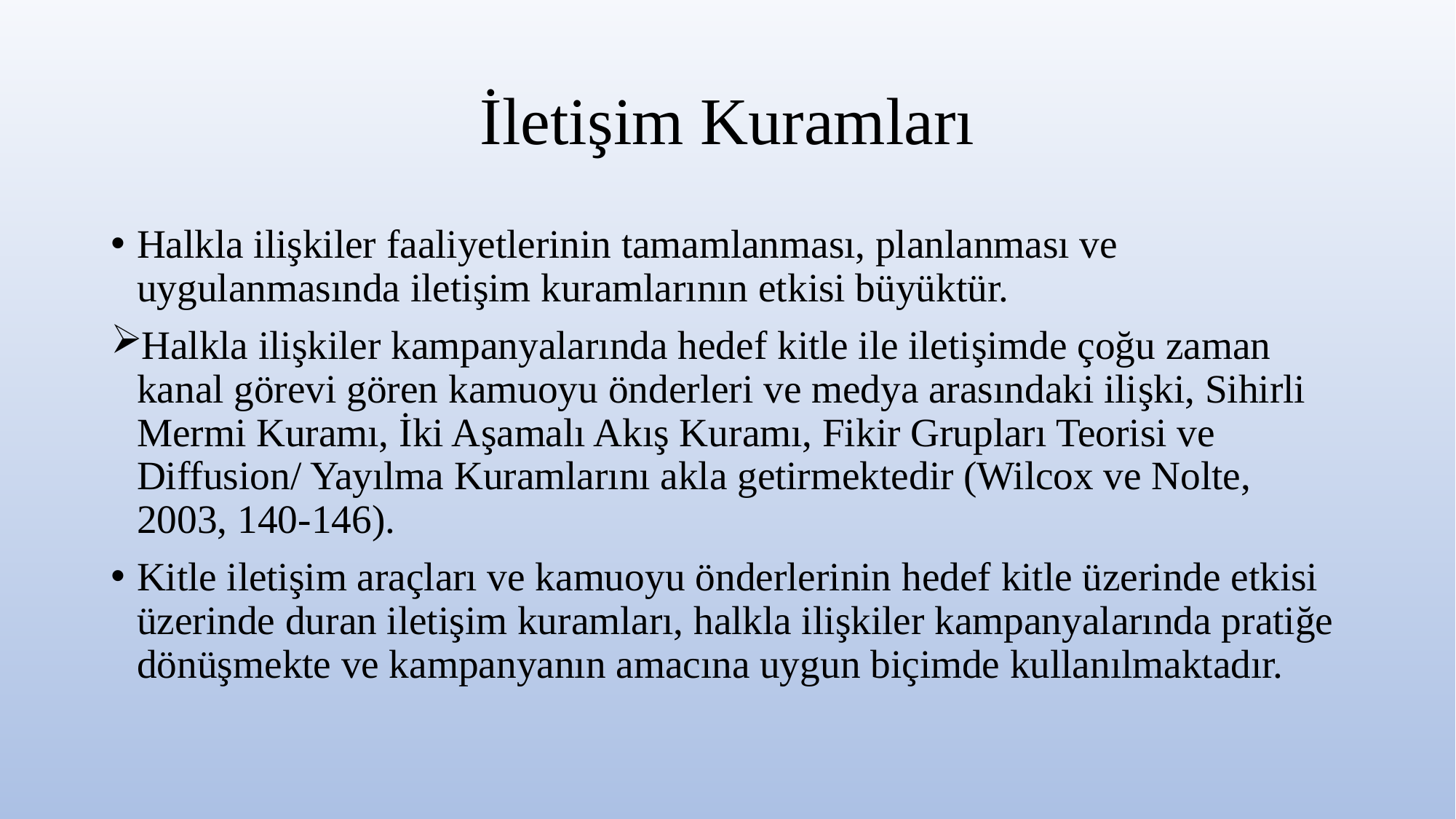

# İletişim Kuramları
Halkla ilişkiler faaliyetlerinin tamamlanması, planlanması ve uygulanmasında iletişim kuramlarının etkisi büyüktür.
Halkla ilişkiler kampanyalarında hedef kitle ile iletişimde çoğu zaman kanal görevi gören kamuoyu önderleri ve medya arasındaki ilişki, Sihirli Mermi Kuramı, İki Aşamalı Akış Kuramı, Fikir Grupları Teorisi ve Diffusion/ Yayılma Kuramlarını akla getirmektedir (Wilcox ve Nolte, 2003, 140-146).
Kitle iletişim araçları ve kamuoyu önderlerinin hedef kitle üzerinde etkisi üzerinde duran iletişim kuramları, halkla ilişkiler kampanyalarında pratiğe dönüşmekte ve kampanyanın amacına uygun biçimde kullanılmaktadır.